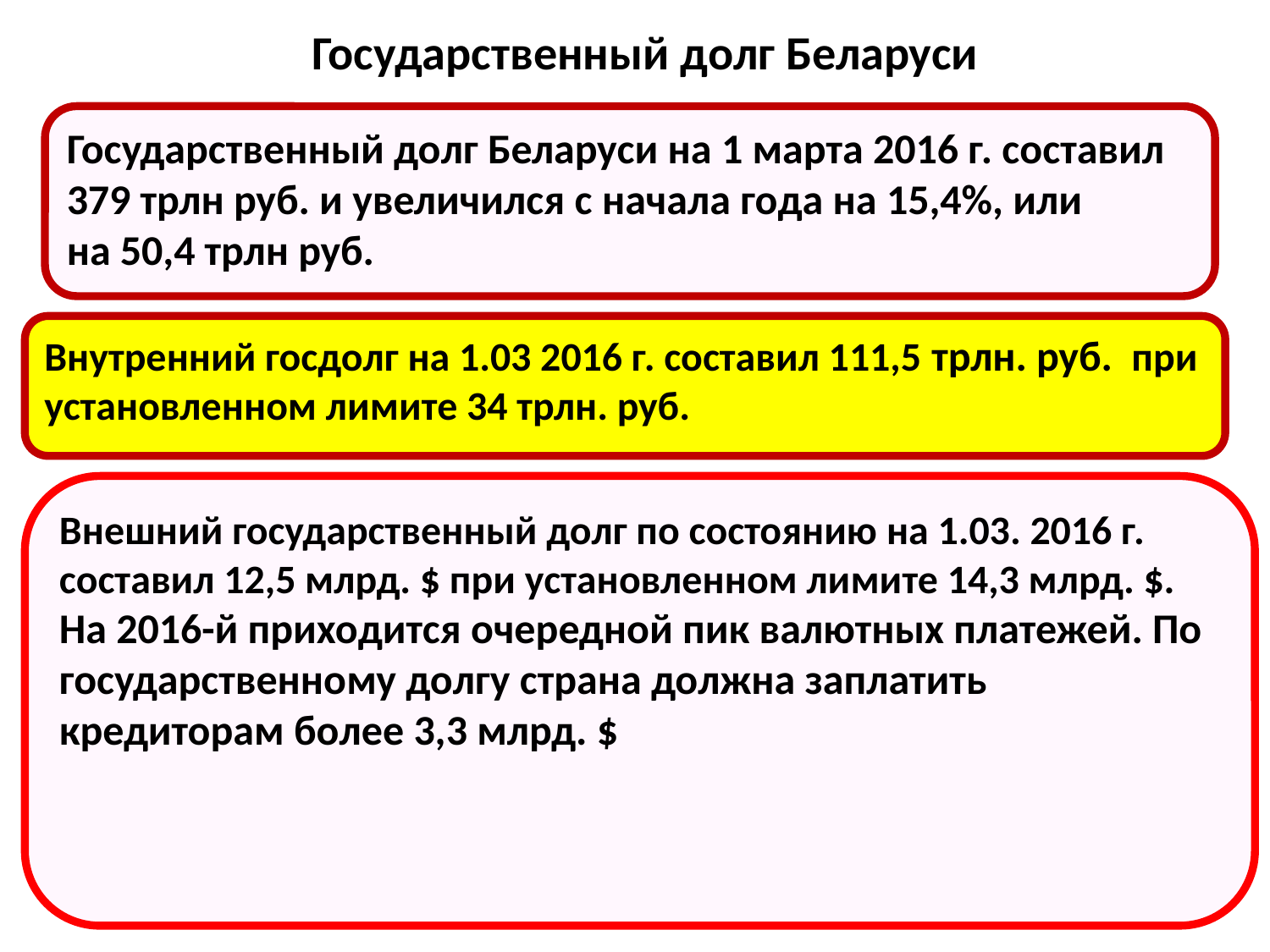

# Государственный долг Беларуси

Государственный долг Беларуси на 1 марта 2016 г. составил 379 трлн руб. и увеличился с начала года на 15,4%, или на 50,4 трлн руб.

Внутренний госдолг на 1.03 2016 г. составил 111,5 трлн. руб.  при установленном лимите 34 трлн. руб.
Внешний государственный долг по состоянию на 1.03. 2016 г. составил 12,5 млрд. $ при установленном лимите 14,3 млрд. $.
На 2016-й приходится очередной пик валютных платежей. По государственному долгу страна должна заплатить кредиторам более 3,3 млрд. $